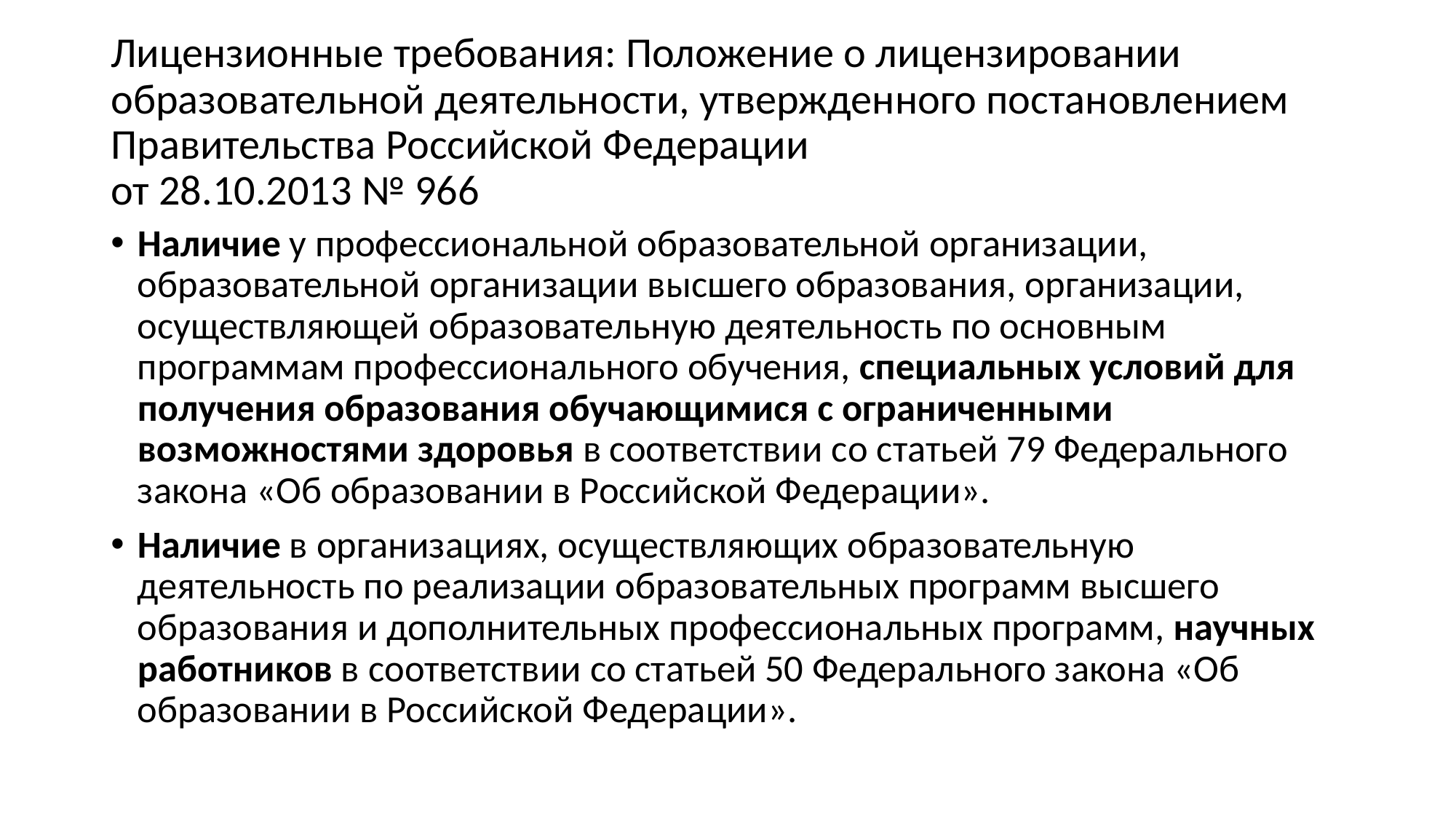

# Лицензионные требования: Положение о лицензировании образовательной деятельности, утвержденного постановлением Правительства Российской Федерации от 28.10.2013 № 966
Наличие у профессиональной образовательной организации, образовательной организации высшего образования, организации, осуществляющей образовательную деятельность по основным программам профессионального обучения, специальных условий для получения образования обучающимися с ограниченными возможностями здоровья в соответствии со статьей 79 Федерального закона «Об образовании в Российской Федерации».
Наличие в организациях, осуществляющих образовательную деятельность по реализации образовательных программ высшего образования и дополнительных профессиональных программ, научных работников в соответствии со статьей 50 Федерального закона «Об образовании в Российской Федерации».